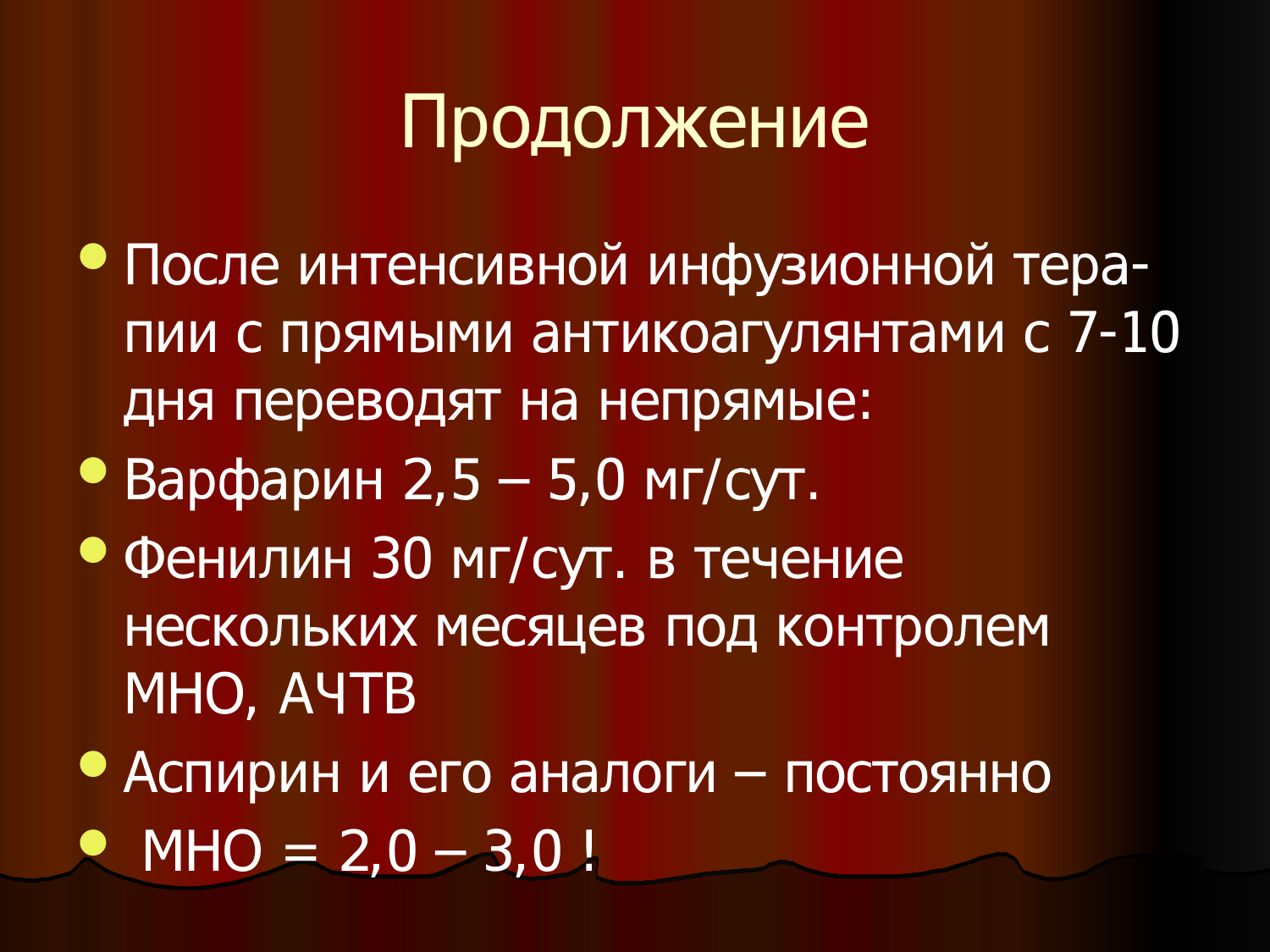

# Продолжение
После интенсивной инфузионной тера-пии с прямыми антикоагулянтами с 7-10 дня переводят на непрямые:
Варфарин 2,5 – 5,0 мг/сут.
Фенилин 30 мг/сут. в течение нескольких месяцев под контролем МНО, АЧТВ
Аспирин и его аналоги – постоянно
 МНО = 2,0 – 3,0 !